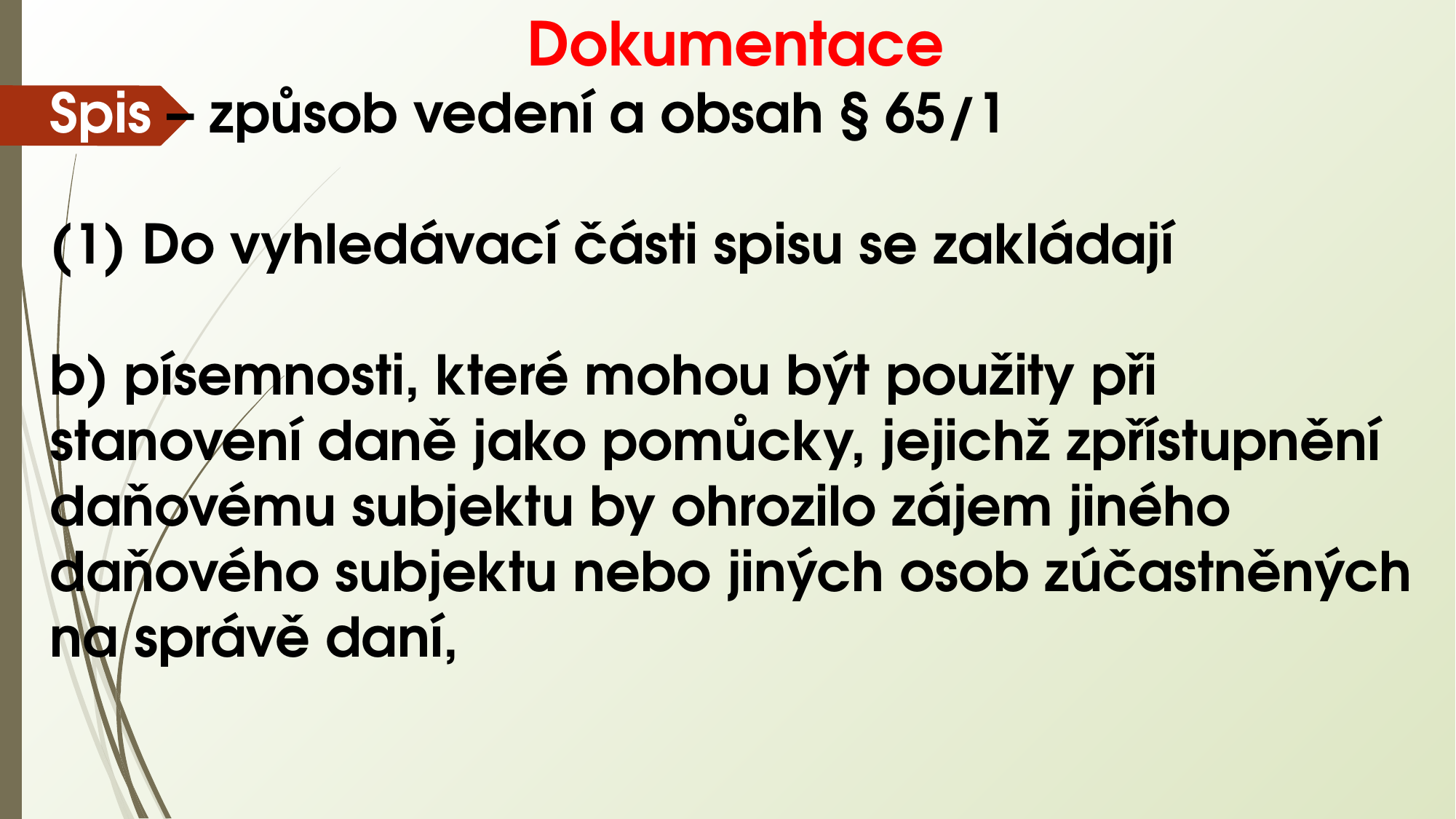

Dokumentace
Spis – způsob vedení a obsah § 65/1

(1) Do vyhledávací části spisu se zakládají

b) písemnosti, které mohou být použity při stanovení daně jako pomůcky, jejichž zpřístupnění daňovému subjektu by ohrozilo zájem jiného daňového subjektu nebo jiných osob zúčastněných na správě daní,